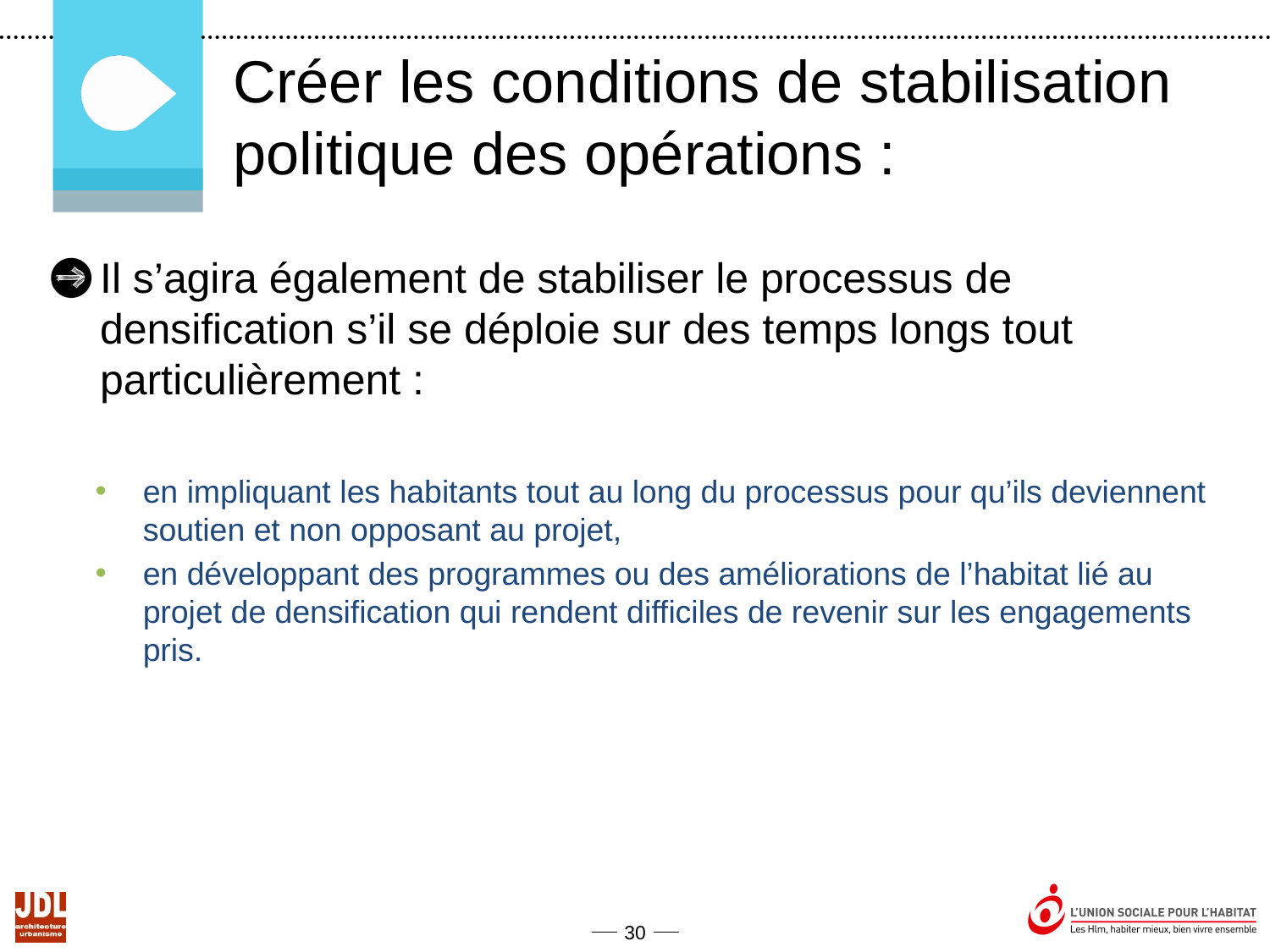

Créer les conditions de stabilisation politique des opérations :

Il s’agira également de stabiliser le processus de densification s’il se déploie sur des temps longs tout particulièrement :

en impliquant les habitants tout au long du processus pour qu’ils deviennent soutien et non opposant au projet,
en développant des programmes ou des améliorations de l’habitat lié au projet de densification qui rendent difficiles de revenir sur les engagements pris.